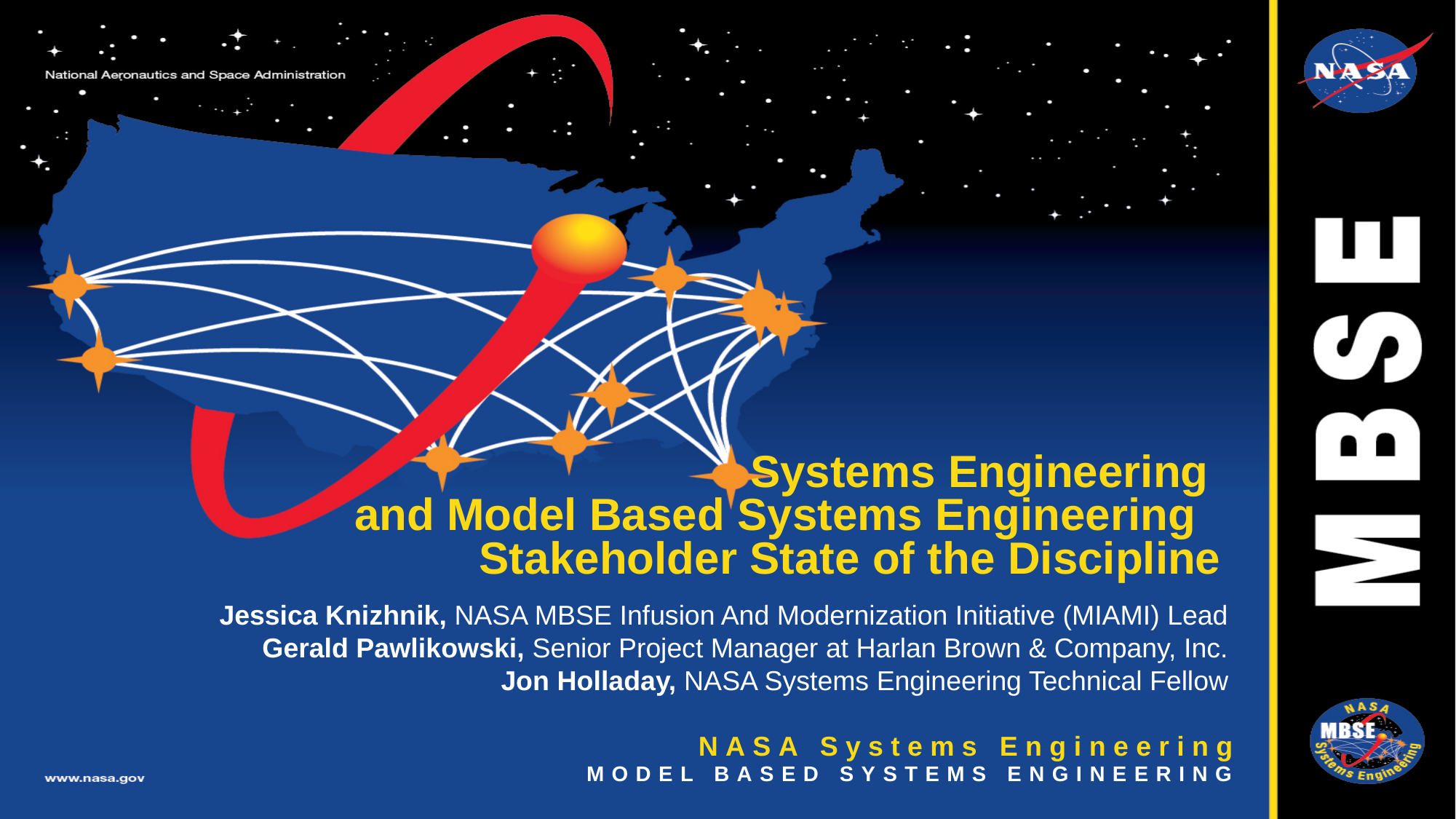

# Systems Engineering and Model Based Systems Engineering Stakeholder State of the Discipline

Jessica Knizhnik, NASA MBSE Infusion And Modernization Initiative (MIAMI) Lead
Gerald Pawlikowski, Senior Project Manager at Harlan Brown & Company, Inc.
Jon Holladay, NASA Systems Engineering Technical Fellow